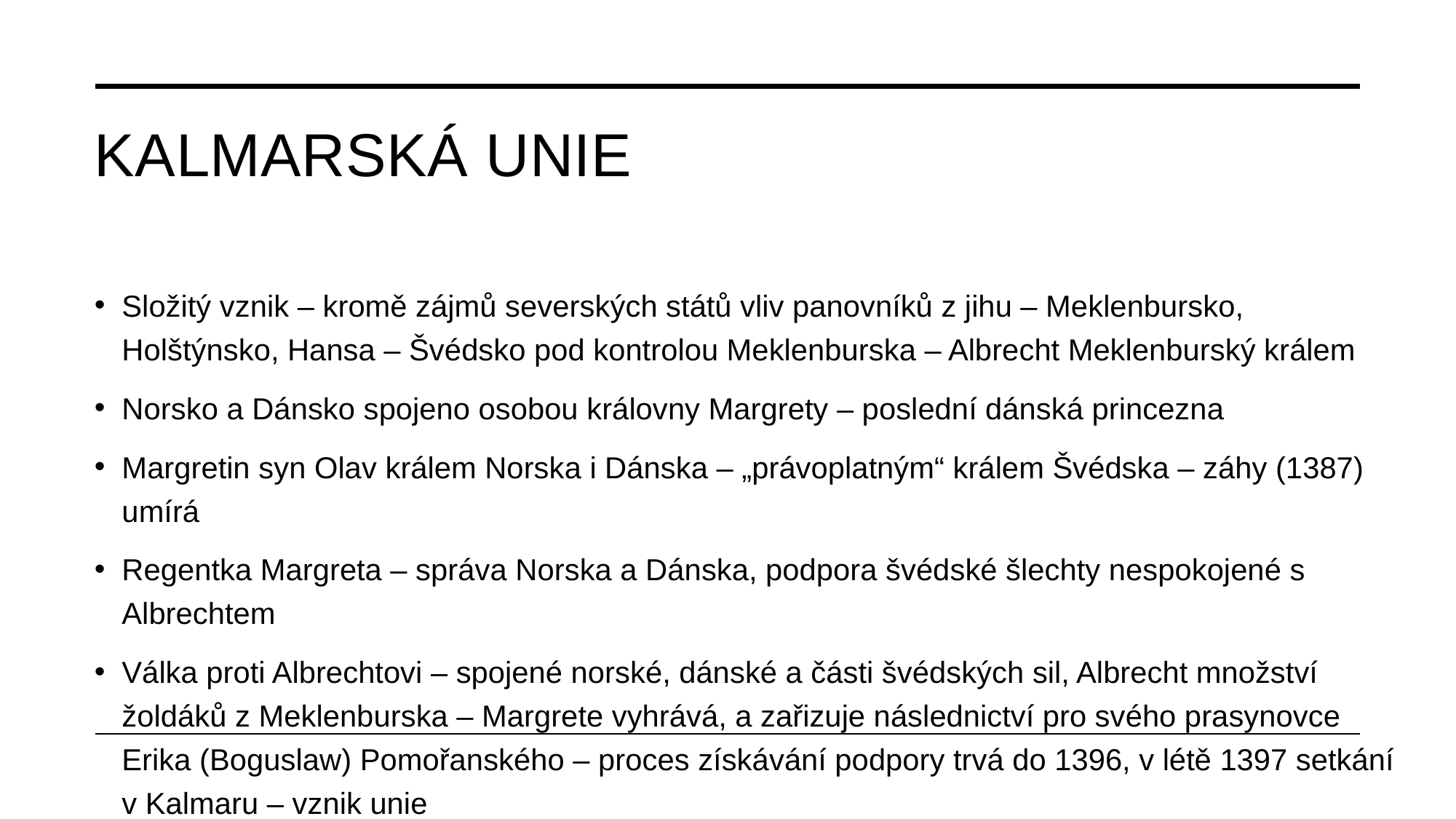

# Kalmarská unie
Složitý vznik – kromě zájmů severských států vliv panovníků z jihu – Meklenbursko, Holštýnsko, Hansa – Švédsko pod kontrolou Meklenburska – Albrecht Meklenburský králem
Norsko a Dánsko spojeno osobou královny Margrety – poslední dánská princezna
Margretin syn Olav králem Norska i Dánska – „právoplatným“ králem Švédska – záhy (1387) umírá
Regentka Margreta – správa Norska a Dánska, podpora švédské šlechty nespokojené s Albrechtem
Válka proti Albrechtovi – spojené norské, dánské a části švédských sil, Albrecht množství žoldáků z Meklenburska – Margrete vyhrává, a zařizuje následnictví pro svého prasynovce Erika (Boguslaw) Pomořanského – proces získávání podpory trvá do 1396, v létě 1397 setkání v Kalmaru – vznik unie